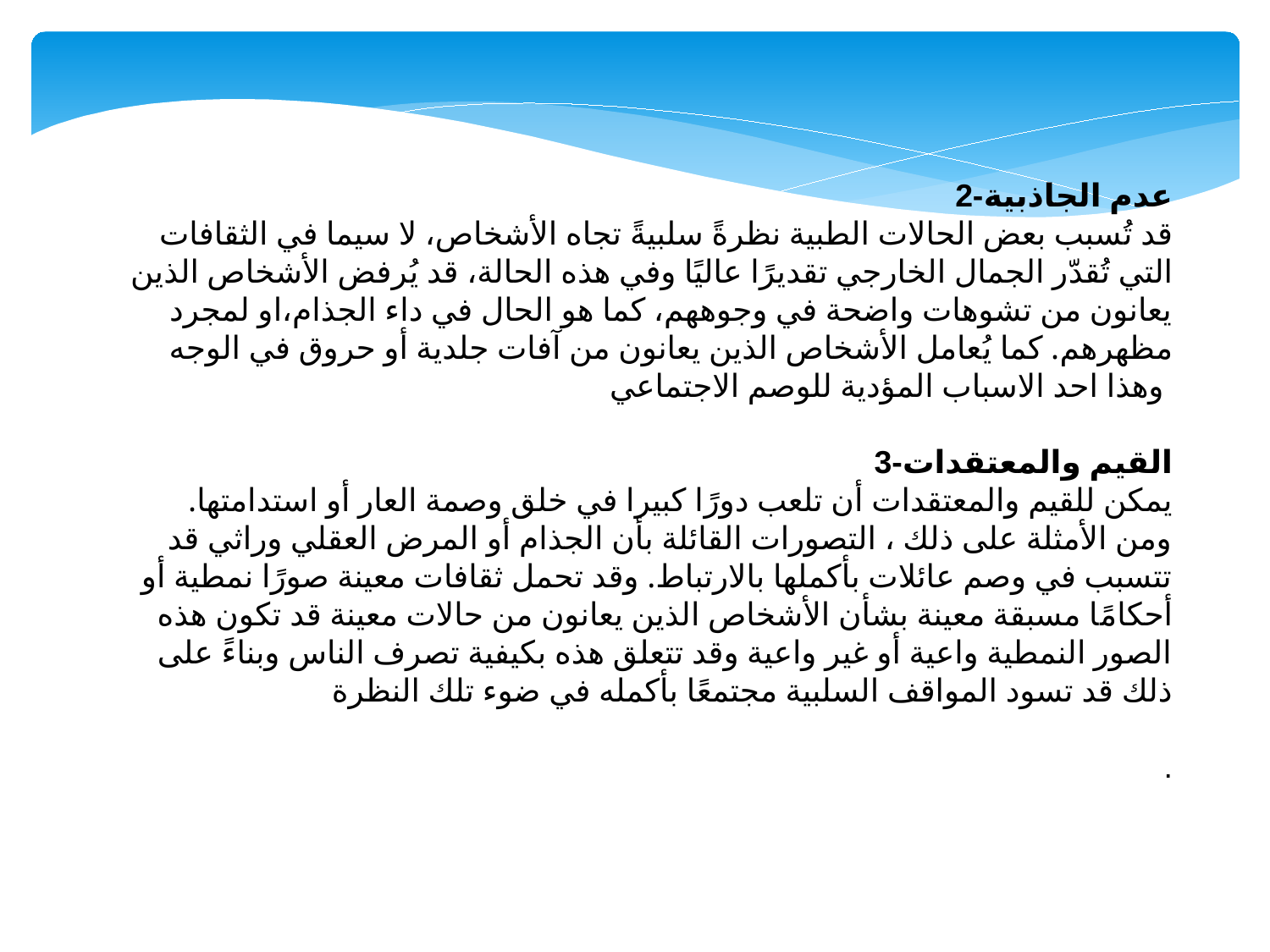

2-عدم الجاذبية
قد تُسبب بعض الحالات الطبية نظرةً سلبيةً تجاه الأشخاص، لا سيما في الثقافات التي تُقدّر الجمال الخارجي تقديرًا عاليًا وفي هذه الحالة، قد يُرفض الأشخاص الذين يعانون من تشوهات واضحة في وجوههم، كما هو الحال في داء الجذام،او لمجرد مظهرهم. كما يُعامل الأشخاص الذين يعانون من آفات جلدية أو حروق في الوجه وهذا احد الاسباب المؤدية للوصم الاجتماعي

3-القيم والمعتقدات
يمكن للقيم والمعتقدات أن تلعب دورًا كبيرا في خلق وصمة العار أو استدامتها. ومن الأمثلة على ذلك ، التصورات القائلة بأن الجذام أو المرض العقلي وراثي قد تتسبب في وصم عائلات بأكملها بالارتباط. وقد تحمل ثقافات معينة صورًا نمطية أو أحكامًا مسبقة معينة بشأن الأشخاص الذين يعانون من حالات معينة قد تكون هذه الصور النمطية واعية أو غير واعية وقد تتعلق هذه بكيفية تصرف الناس وبناءً على ذلك قد تسود المواقف السلبية مجتمعًا بأكمله في ضوء تلك النظرة

.